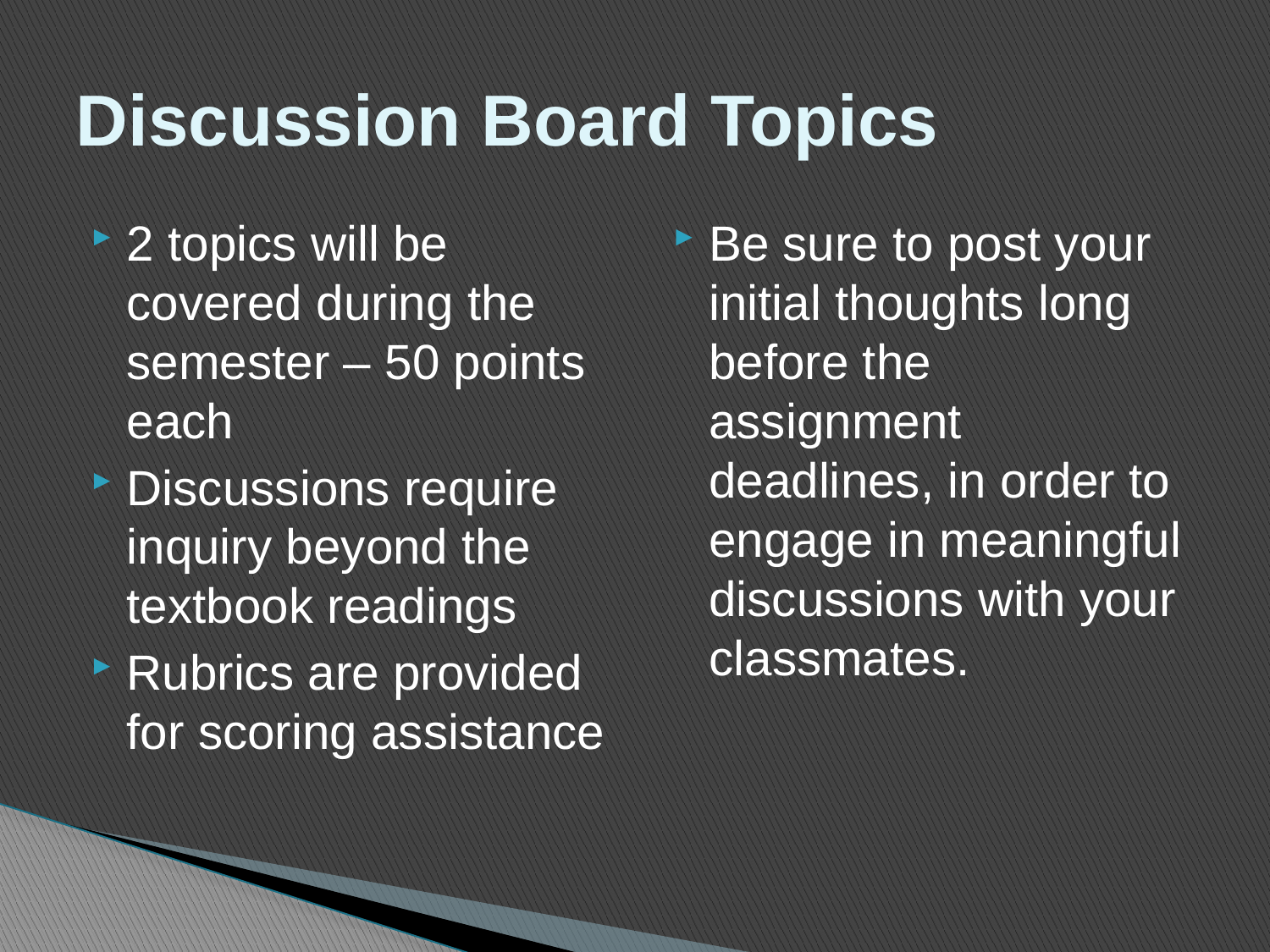

# Discussion Board Topics
2 topics will be covered during the semester – 50 points each
Discussions require inquiry beyond the textbook readings
Rubrics are provided for scoring assistance
Be sure to post your initial thoughts long before the assignment deadlines, in order to engage in meaningful discussions with your classmates.